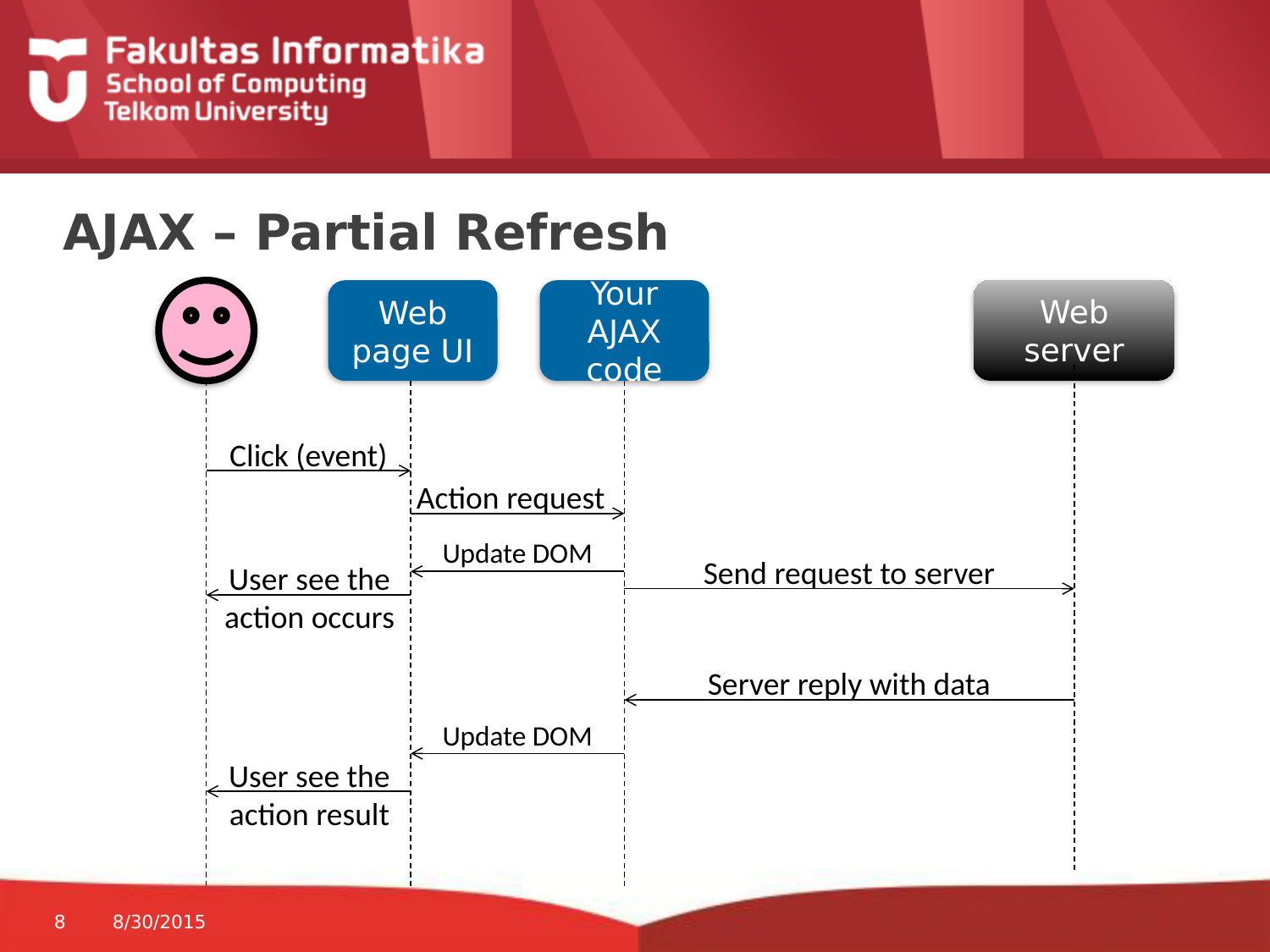

# AJAX – Partial Refresh
Web server

Web page UI
Your AJAX code
Click (event)
Action request
Update DOM
Send request to server
User see the action occurs
Server reply with data
Update DOM
User see the action result
8
8/30/2015